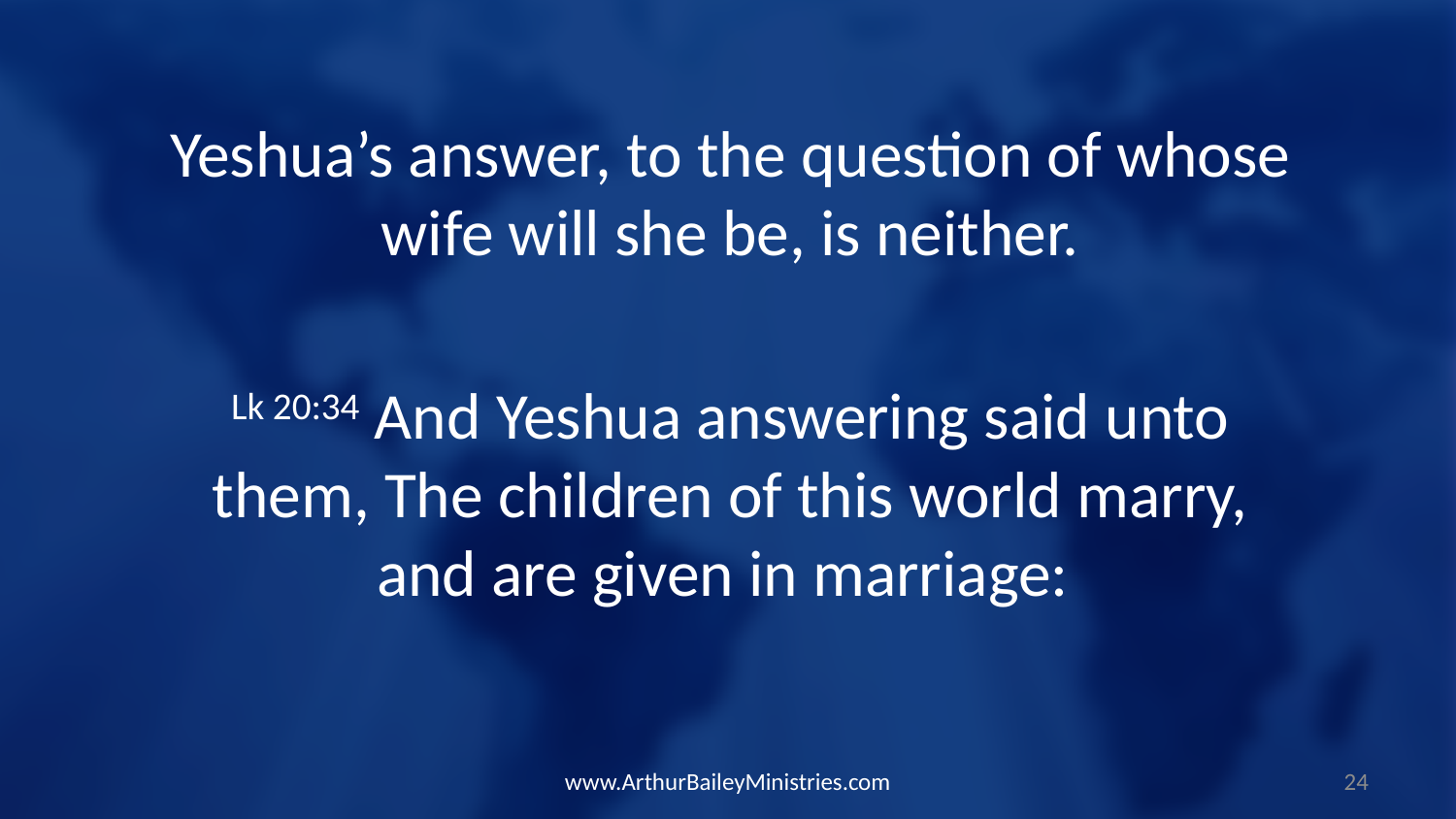

Yeshua’s answer, to the question of whose wife will she be, is neither.

Lk 20:34 And Yeshua answering said unto them, The children of this world marry, and are given in marriage:

www.ArthurBaileyMinistries.com
24